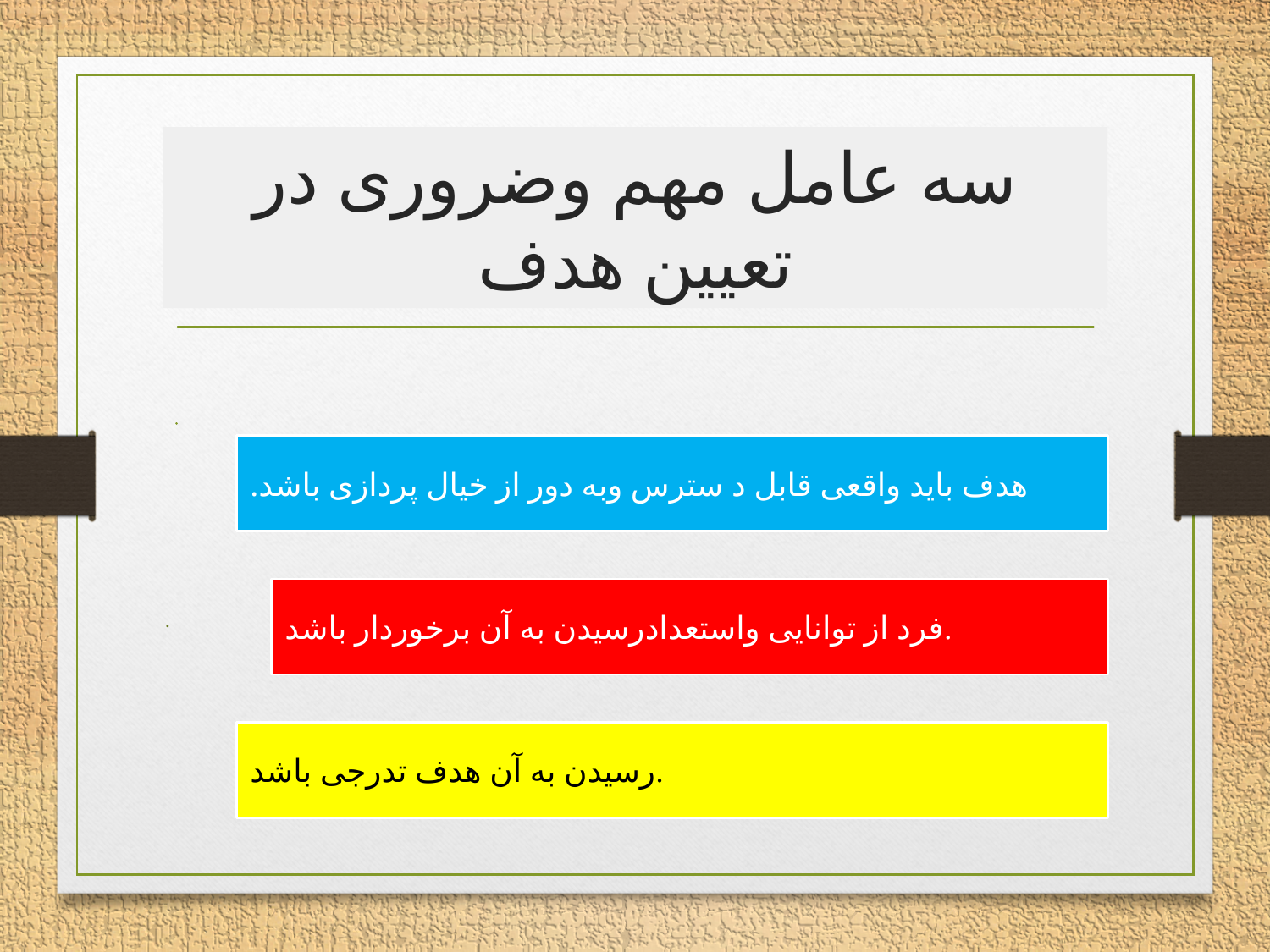

# سه عامل مهم وضروری در تعیین هدف
هدف باید واقعی قابل د سترس وبه دور از خیال پردازی باشد.
فرد از توانایی واستعدادرسیدن به آن برخوردار باشد.